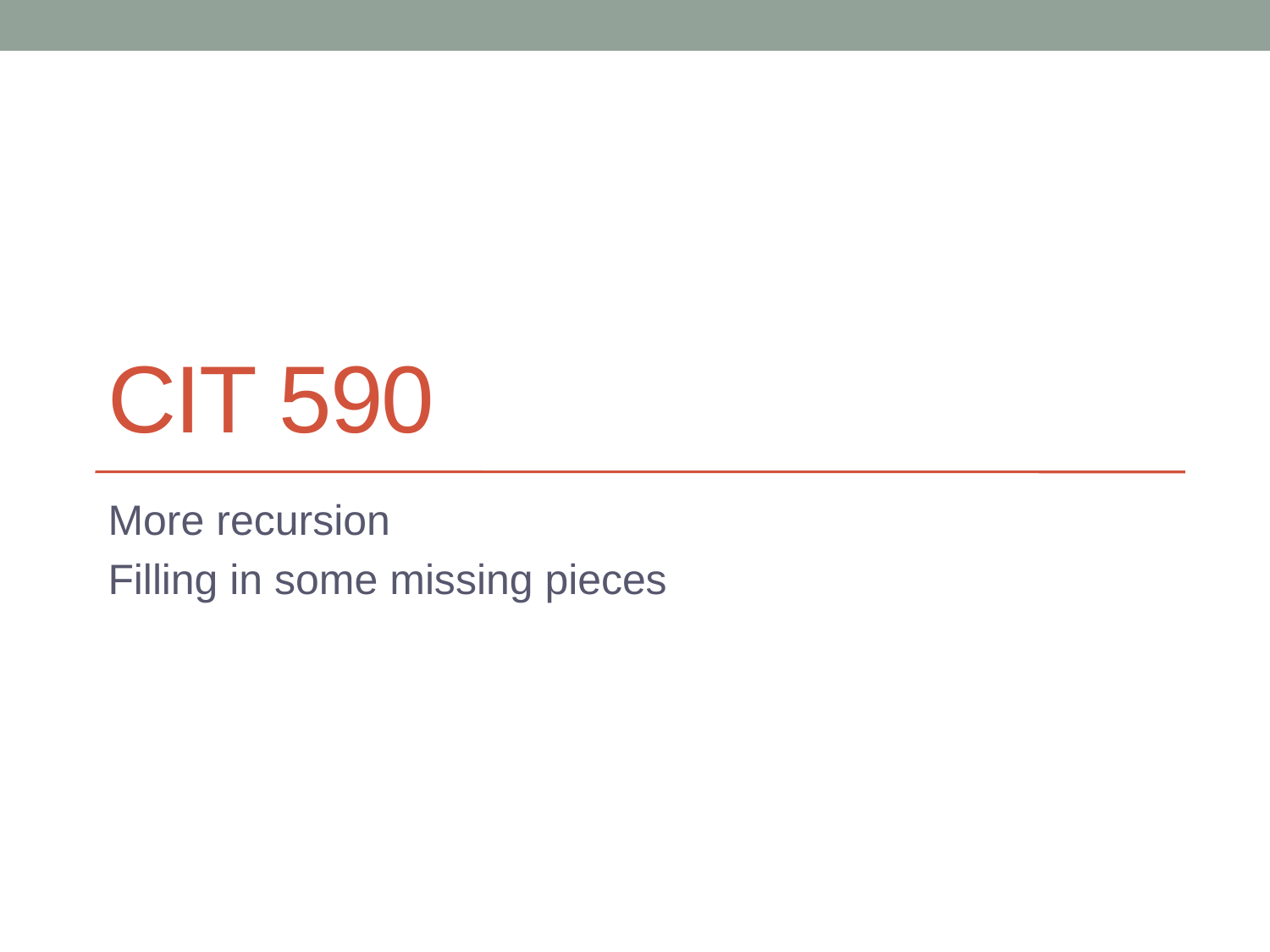

# CIT 590
More recursion
Filling in some missing pieces